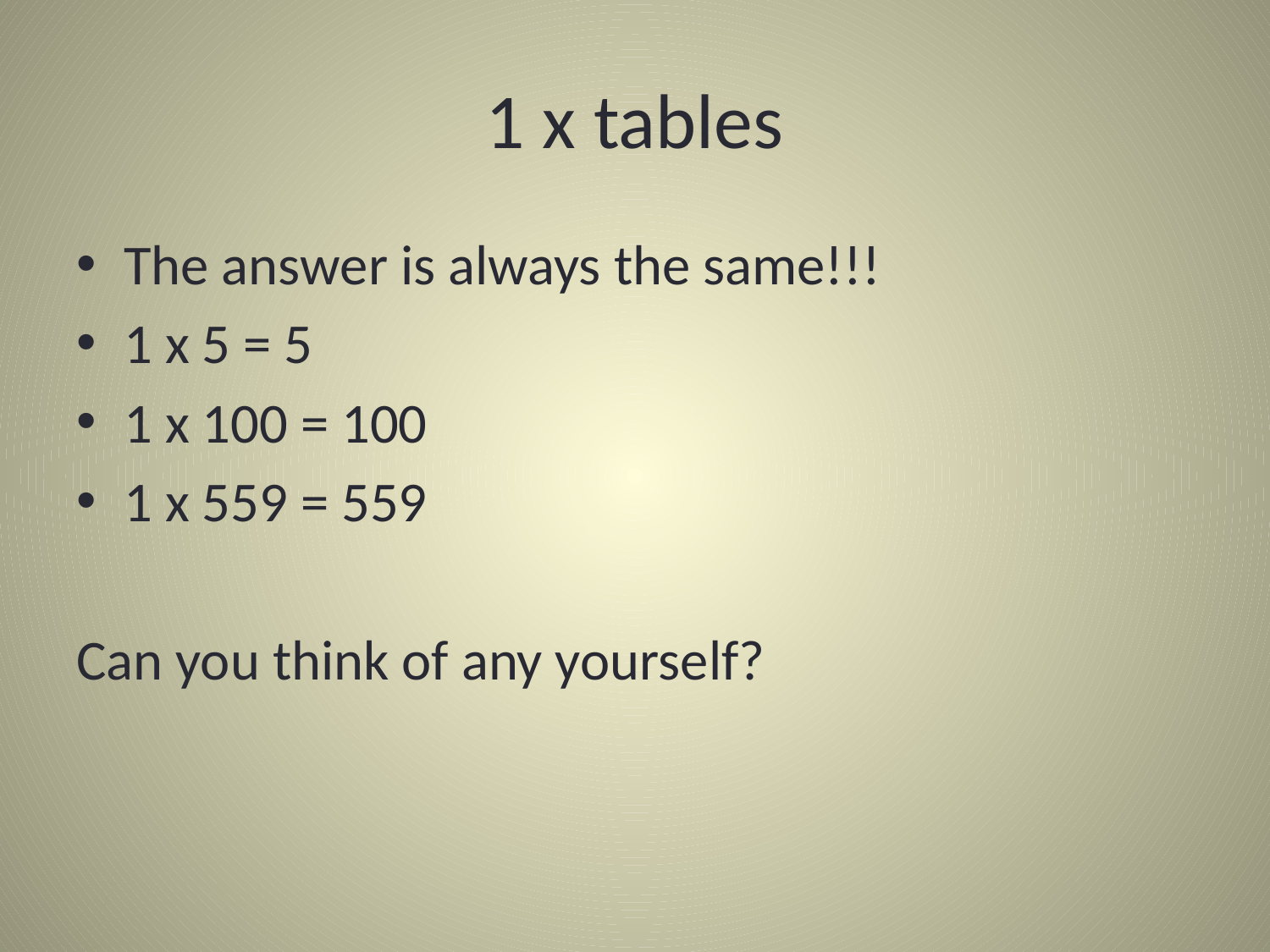

# 1 x tables
The answer is always the same!!!
1 x 5 = 5
1 x 100 = 100
1 x 559 = 559

Can you think of any yourself?